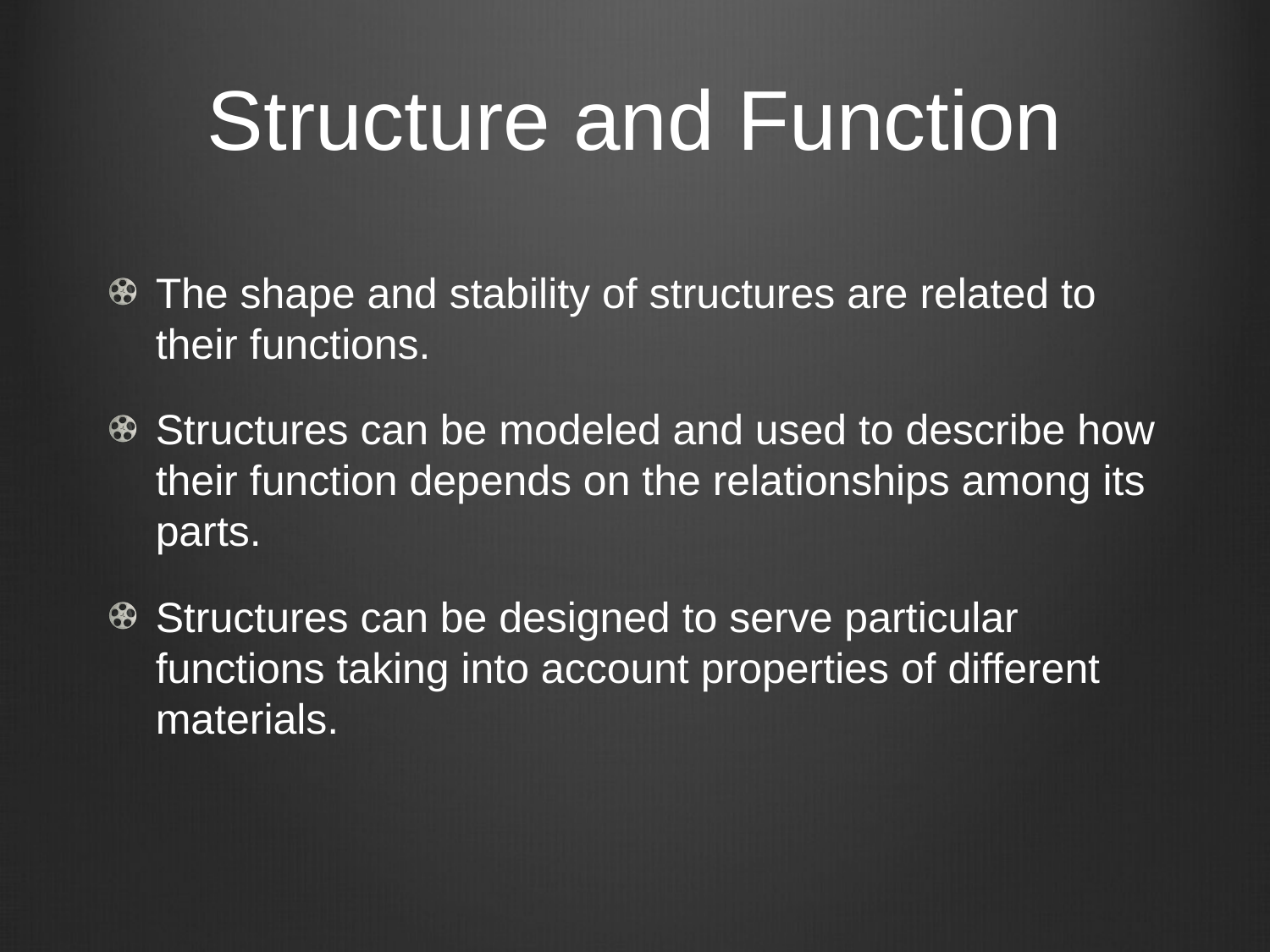

# Structure and Function
The shape and stability of structures are related to their functions.
Structures can be modeled and used to describe how their function depends on the relationships among its parts.
Structures can be designed to serve particular functions taking into account properties of different materials.